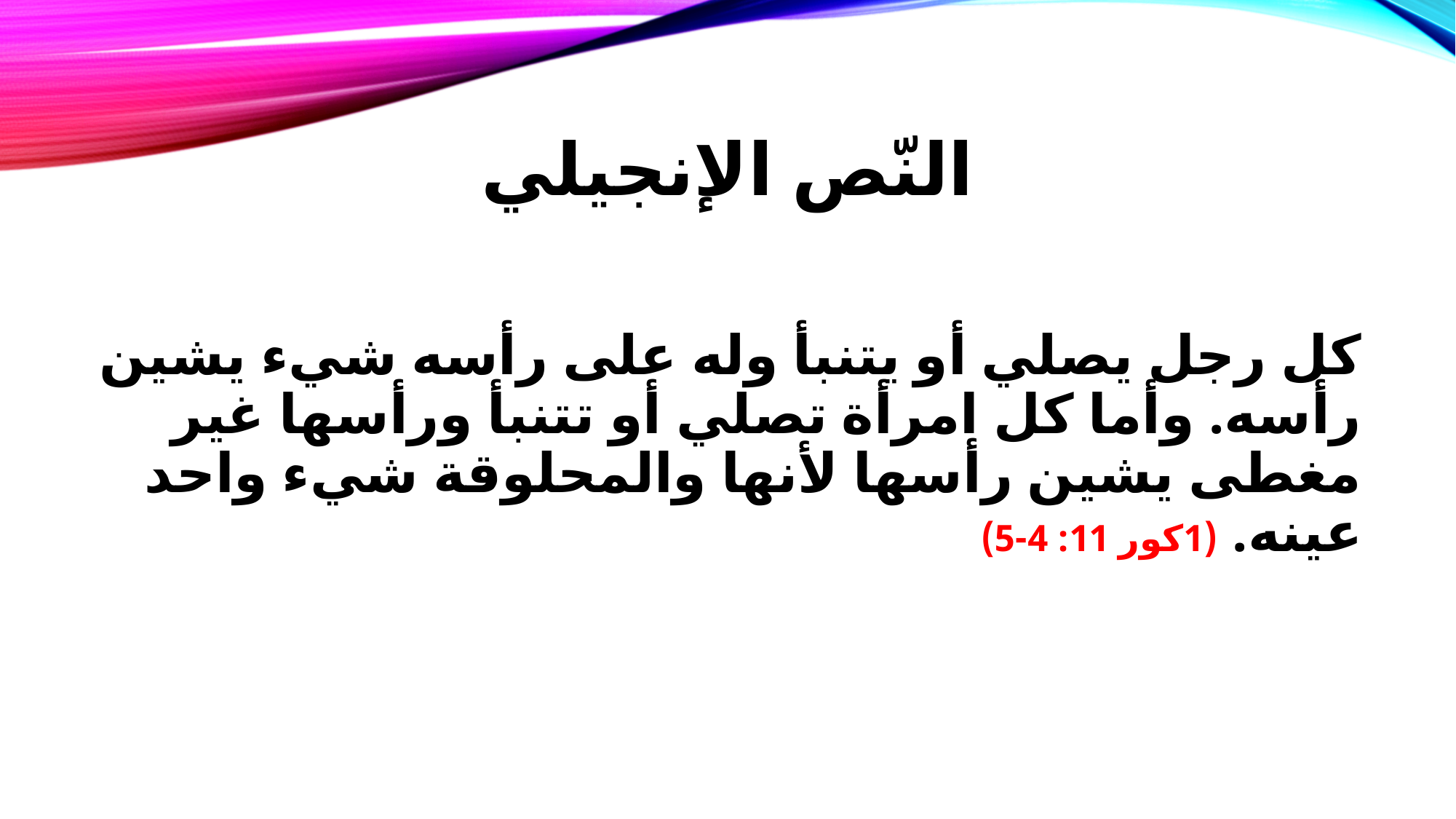

# النّص الإنجيلي
كل رجل يصلي أو يتنبأ وله على رأسه شيء يشين رأسه. وأما كل امرأة تصلي أو تتنبأ ورأسها غير مغطى يشين رأسها لأنها والمحلوقة شيء واحد عينه. (1كور 11: 4-5)